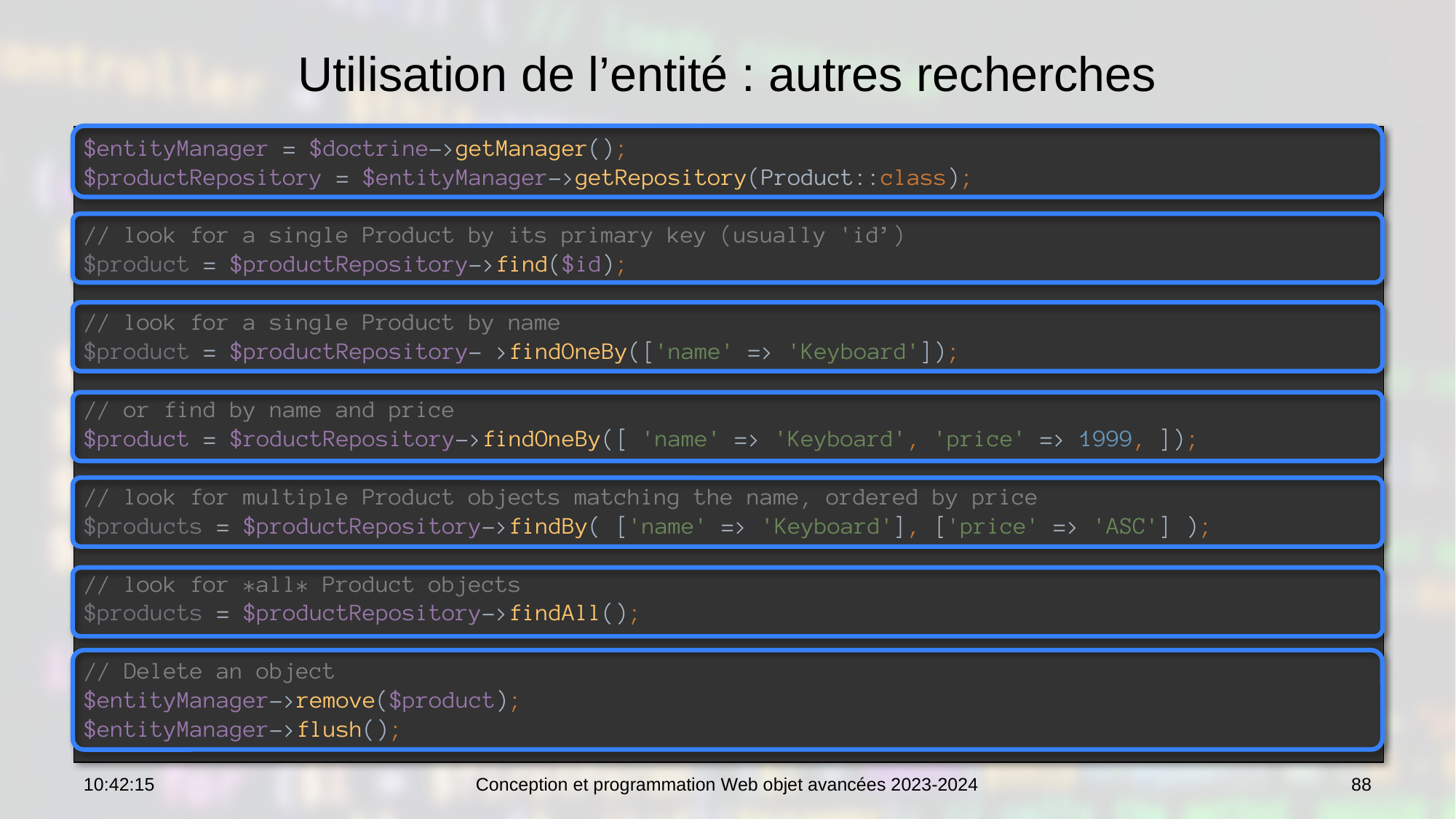

# Utilisation de l’entité : autres recherches

$entityManager = $doctrine->getManager();
$productRepository = $entityManager->getRepository(Product::class);
// look for a single Product by its primary key (usually 'id’)
$product = $productRepository->find($id);
// look for a single Product by name
$product = $productRepository- >findOneBy(['name' => 'Keyboard']);
// or find by name and price
$product = $roductRepository->findOneBy([ 'name' => 'Keyboard', 'price' => 1999, ]);
// look for multiple Product objects matching the name, ordered by price
$products = $productRepository->findBy( ['name' => 'Keyboard'], ['price' => 'ASC'] );
// look for *all* Product objects
$products = $productRepository->findAll();
// Delete an object
$entityManager->remove($product);
$entityManager->flush();

10:42:15
Conception et programmation Web objet avancées 2023-2024
88